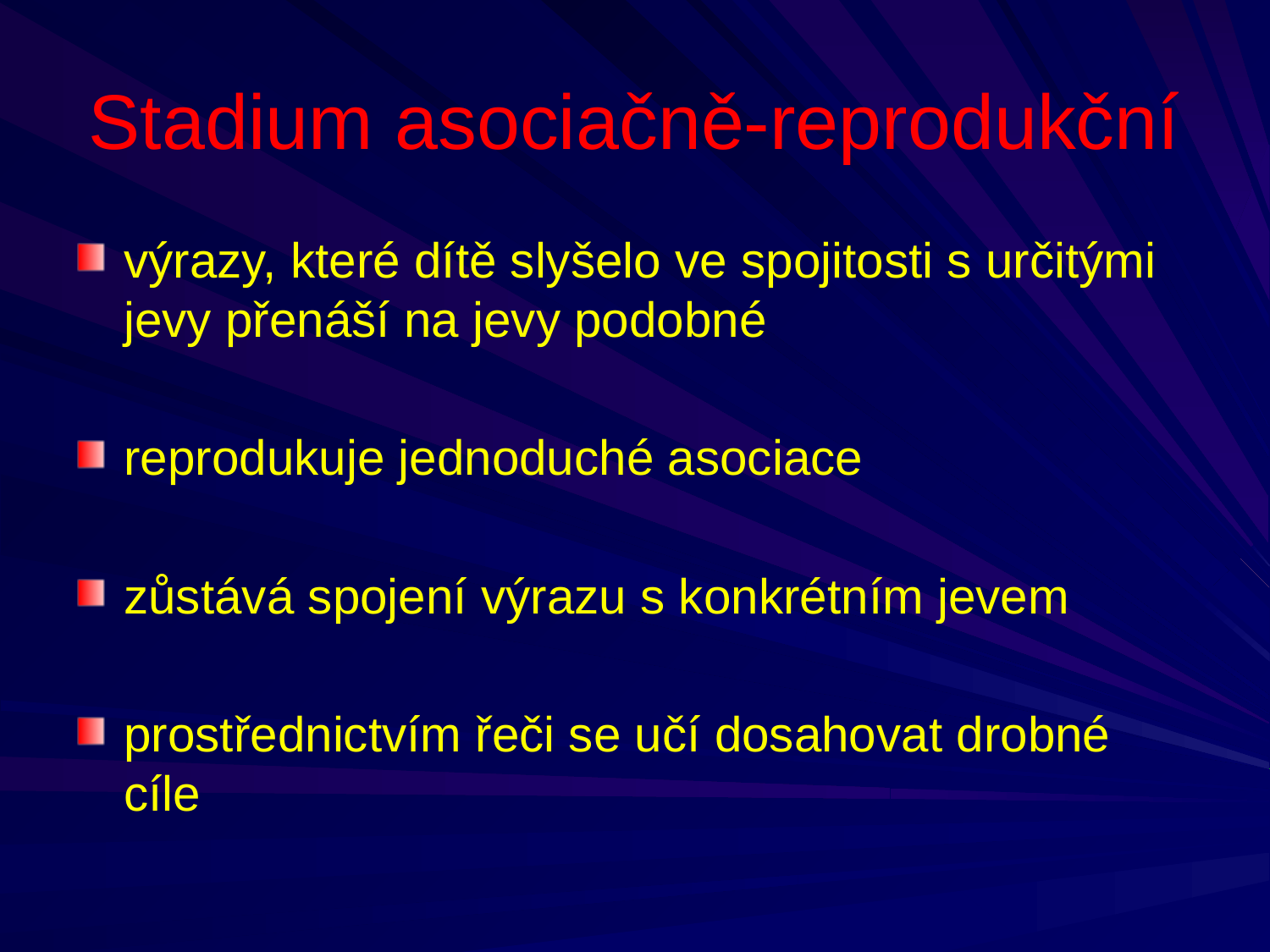

# Stadium asociačně-reprodukční
výrazy, které dítě slyšelo ve spojitosti s určitými jevy přenáší na jevy podobné

reprodukuje jednoduché asociace

zůstává spojení výrazu s konkrétním jevem

prostřednictvím řeči se učí dosahovat drobné cíle